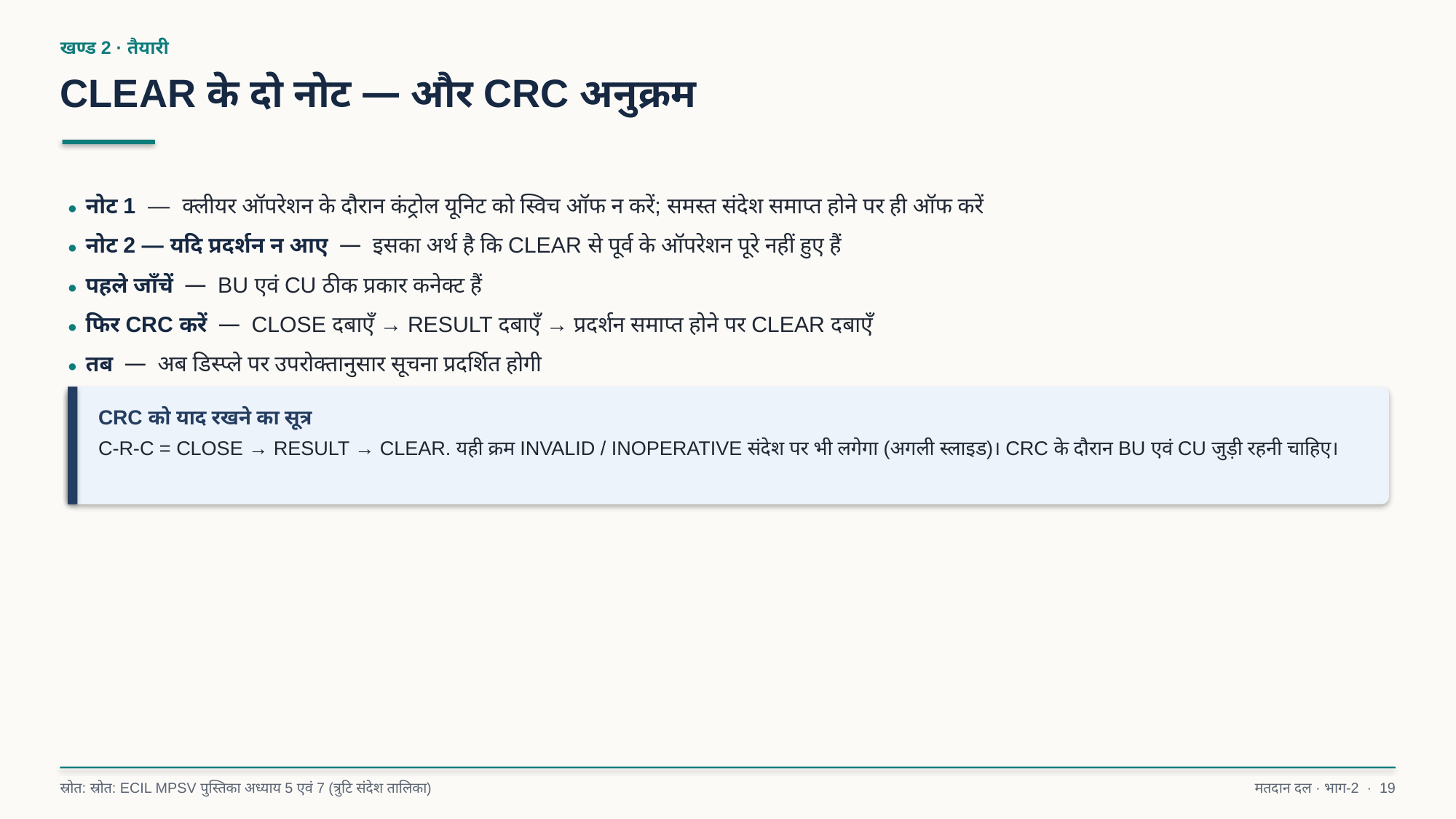

खण्ड 2 · तैयारी
CLEAR के दो नोट — और CRC अनुक्रम

●  नोट 1  —  क्लीयर ऑपरेशन के दौरान कंट्रोल यूनिट को स्विच ऑफ न करें; समस्त संदेश समाप्त होने पर ही ऑफ करें
●  नोट 2 — यदि प्रदर्शन न आए  —  इसका अर्थ है कि CLEAR से पूर्व के ऑपरेशन पूरे नहीं हुए हैं
●  पहले जाँचें  —  BU एवं CU ठीक प्रकार कनेक्ट हैं
●  फिर CRC करें  —  CLOSE दबाएँ → RESULT दबाएँ → प्रदर्शन समाप्त होने पर CLEAR दबाएँ
●  तब  —  अब डिस्प्ले पर उपरोक्तानुसार सूचना प्रदर्शित होगी

CRC को याद रखने का सूत्र
C-R-C = CLOSE → RESULT → CLEAR. यही क्रम INVALID / INOPERATIVE संदेश पर भी लगेगा (अगली स्लाइड)। CRC के दौरान BU एवं CU जुड़ी रहनी चाहिए।

स्रोत: स्रोत: ECIL MPSV पुस्तिका अध्याय 5 एवं 7 (त्रुटि संदेश तालिका)
मतदान दल · भाग-2  ·  19